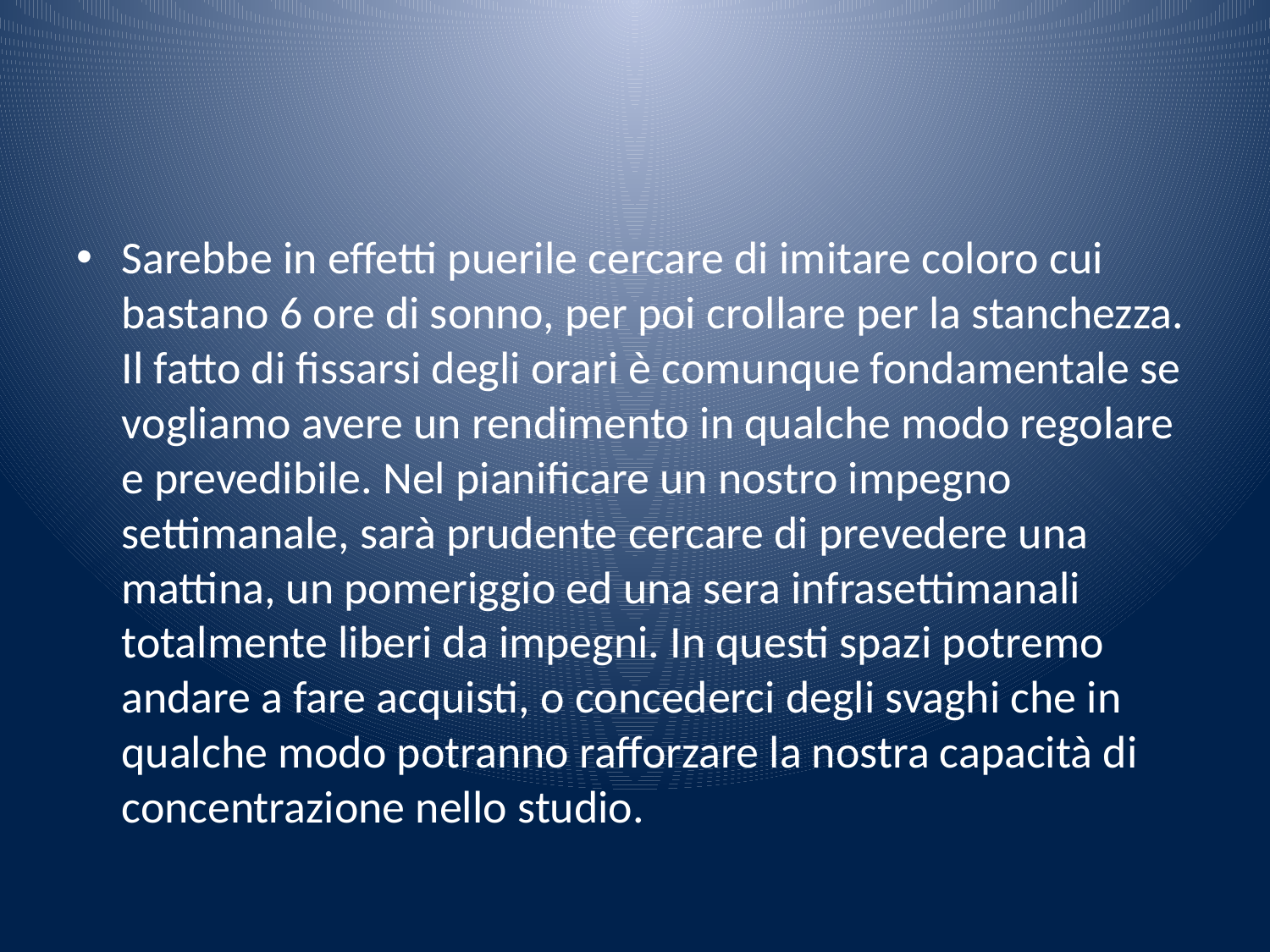

#
Sarebbe in effetti puerile cercare di imitare coloro cui bastano 6 ore di sonno, per poi crollare per la stanchezza. Il fatto di fissarsi degli orari è comunque fondamentale se vogliamo avere un rendimento in qualche modo regolare e prevedibile. Nel pianificare un nostro impegno settimanale, sarà prudente cercare di prevedere una mattina, un pomeriggio ed una sera infrasettimanali totalmente liberi da impegni. In questi spazi potremo  andare a fare acquisti, o concederci degli svaghi che in qualche modo potranno rafforzare la nostra capacità di concentrazione nello studio.